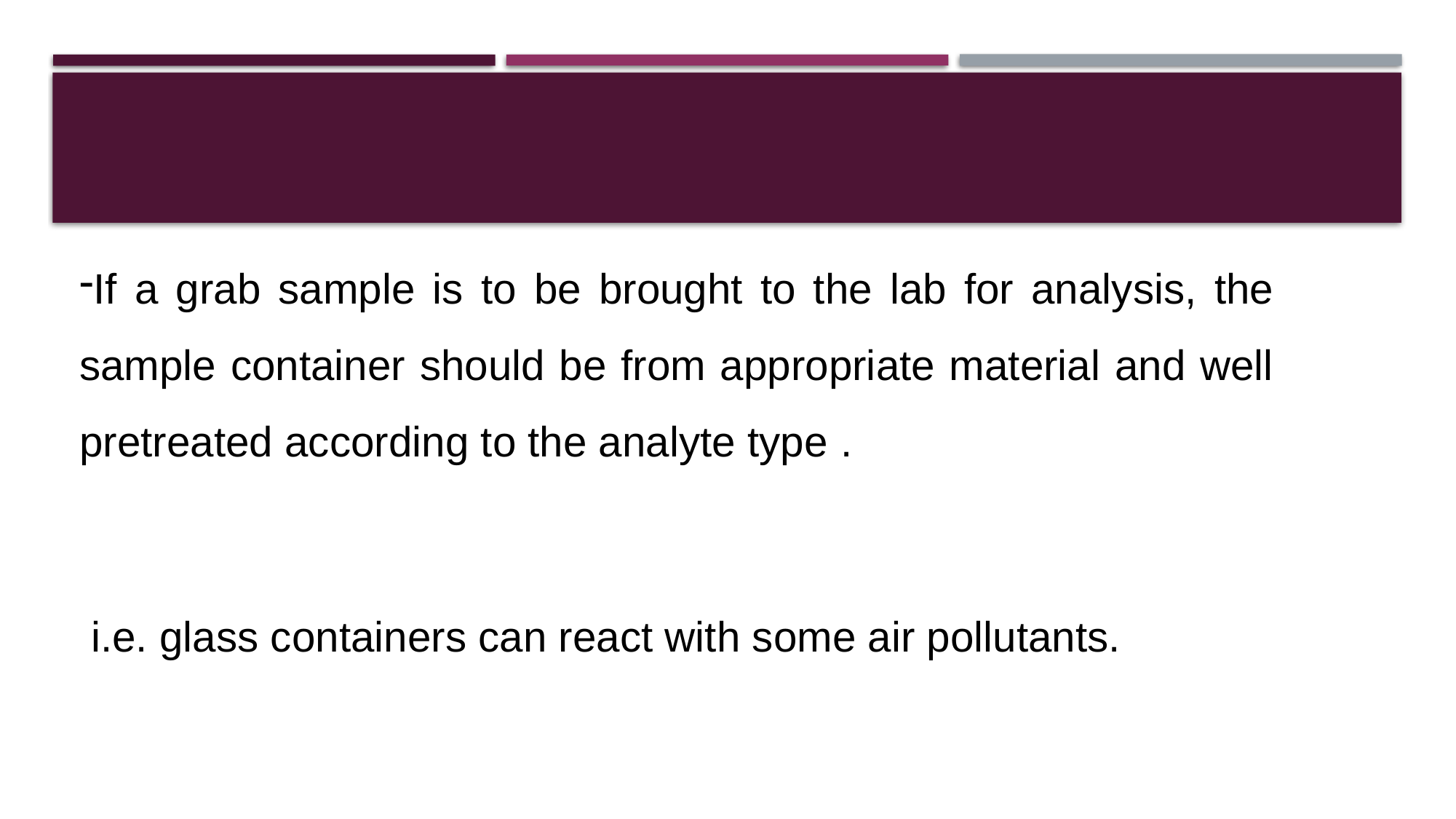

#
If a grab sample is to be brought to the lab for analysis, the sample container should be from appropriate material and well pretreated according to the analyte type .

 i.e. glass containers can react with some air pollutants.